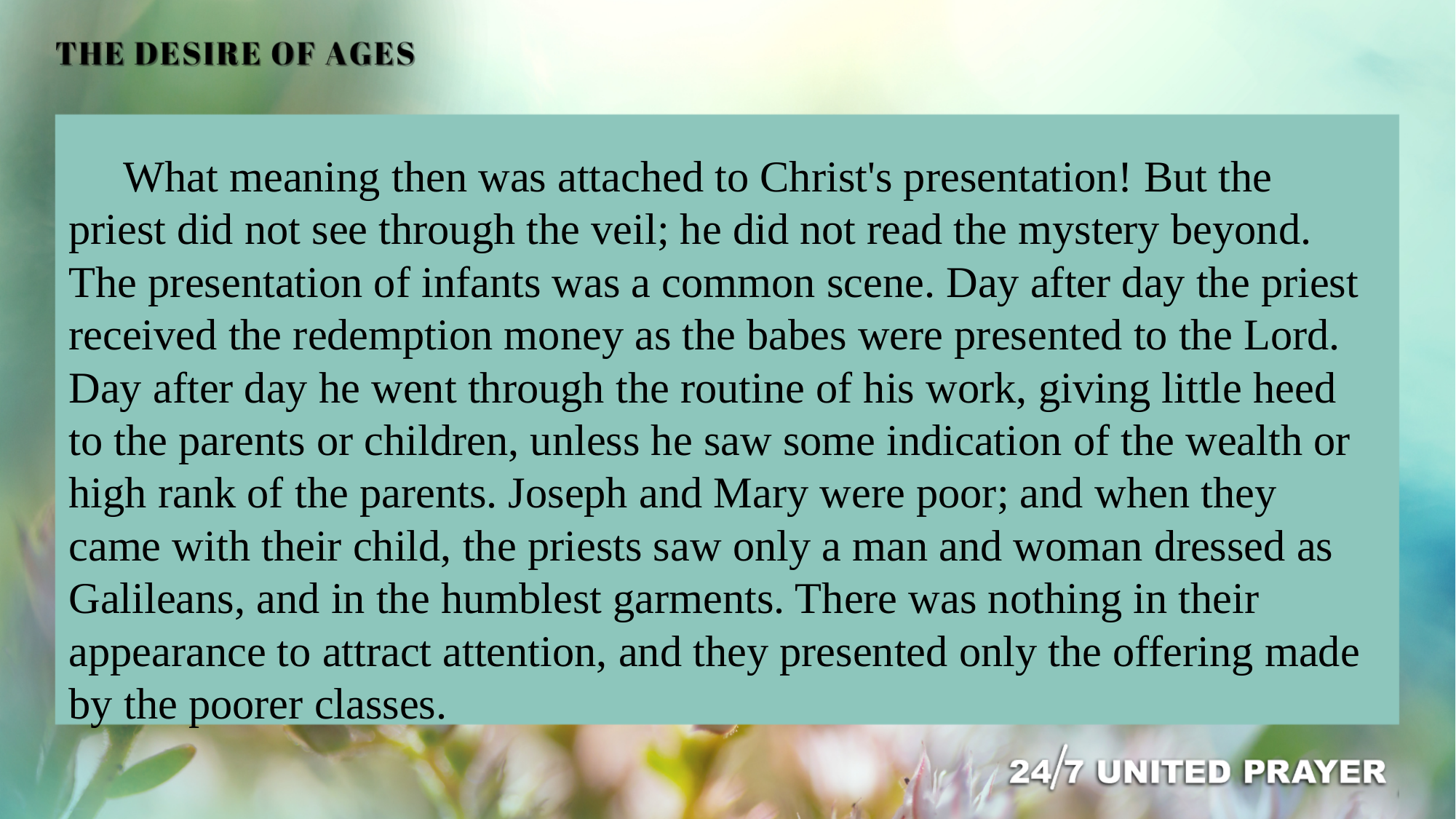

What meaning then was attached to Christ's presentation! But the priest did not see through the veil; he did not read the mystery beyond. The presentation of infants was a common scene. Day after day the priest received the redemption money as the babes were presented to the Lord. Day after day he went through the routine of his work, giving little heed to the parents or children, unless he saw some indication of the wealth or high rank of the parents. Joseph and Mary were poor; and when they came with their child, the priests saw only a man and woman dressed as Galileans, and in the humblest garments. There was nothing in their appearance to attract attention, and they presented only the offering made by the poorer classes.